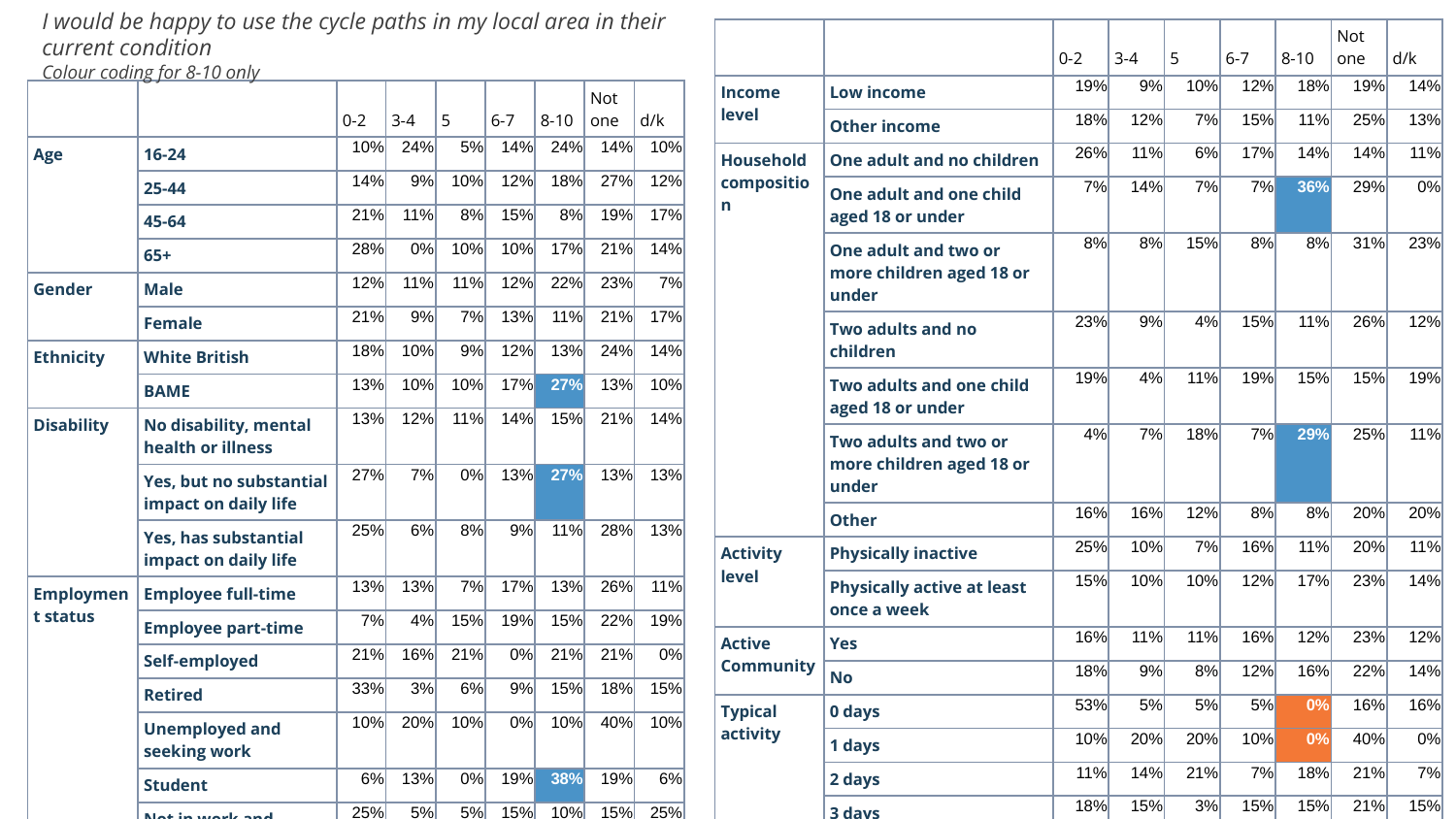

I would be happy to use the cycle paths in my local area in their current condition
Colour coding for 8-10 only
|  |  | 0-2 | 3-4 | 5 | 6-7 | 8-10 | Not one | d/k |
| --- | --- | --- | --- | --- | --- | --- | --- | --- |
| Income level | Low income | 19% | 9% | 10% | 12% | 18% | 19% | 14% |
|  | Other income | 18% | 12% | 7% | 15% | 11% | 25% | 13% |
| Household composition | One adult and no children | 26% | 11% | 6% | 17% | 14% | 14% | 11% |
|  | One adult and one child aged 18 or under | 7% | 14% | 7% | 7% | 36% | 29% | 0% |
|  | One adult and two or more children aged 18 or under | 8% | 8% | 15% | 8% | 8% | 31% | 23% |
|  | Two adults and no children | 23% | 9% | 4% | 15% | 11% | 26% | 12% |
|  | Two adults and one child aged 18 or under | 19% | 4% | 11% | 19% | 15% | 15% | 19% |
|  | Two adults and two or more children aged 18 or under | 4% | 7% | 18% | 7% | 29% | 25% | 11% |
|  | Other | 16% | 16% | 12% | 8% | 8% | 20% | 20% |
| Activity level | Physically inactive | 25% | 10% | 7% | 16% | 11% | 20% | 11% |
|  | Physically active at least once a week | 15% | 10% | 10% | 12% | 17% | 23% | 14% |
| Active Community | Yes | 16% | 11% | 11% | 16% | 12% | 23% | 12% |
|  | No | 18% | 9% | 8% | 12% | 16% | 22% | 14% |
| Typical activity | 0 days | 53% | 5% | 5% | 5% | 0% | 16% | 16% |
|  | 1 days | 10% | 20% | 20% | 10% | 0% | 40% | 0% |
|  | 2 days | 11% | 14% | 21% | 7% | 18% | 21% | 7% |
|  | 3 days | 18% | 15% | 3% | 15% | 15% | 21% | 15% |
|  | 4 days | 7% | 4% | 4% | 19% | 26% | 26% | 15% |
|  | 5 days | 20% | 10% | 8% | 13% | 13% | 25% | 13% |
|  | 6 days | 25% | 0% | 0% | 13% | 0% | 38% | 25% |
|  | 7 days | 12% | 6% | 10% | 16% | 22% | 16% | 16% |
|  |  | 0-2 | 3-4 | 5 | 6-7 | 8-10 | Not one | d/k |
| --- | --- | --- | --- | --- | --- | --- | --- | --- |
| Age | 16-24 | 10% | 24% | 5% | 14% | 24% | 14% | 10% |
|  | 25-44 | 14% | 9% | 10% | 12% | 18% | 27% | 12% |
|  | 45-64 | 21% | 11% | 8% | 15% | 8% | 19% | 17% |
|  | 65+ | 28% | 0% | 10% | 10% | 17% | 21% | 14% |
| Gender | Male | 12% | 11% | 11% | 12% | 22% | 23% | 7% |
|  | Female | 21% | 9% | 7% | 13% | 11% | 21% | 17% |
| Ethnicity | White British | 18% | 10% | 9% | 12% | 13% | 24% | 14% |
|  | BAME | 13% | 10% | 10% | 17% | 27% | 13% | 10% |
| Disability | No disability, mental health or illness | 13% | 12% | 11% | 14% | 15% | 21% | 14% |
|  | Yes, but no substantial impact on daily life | 27% | 7% | 0% | 13% | 27% | 13% | 13% |
|  | Yes, has substantial impact on daily life | 25% | 6% | 8% | 9% | 11% | 28% | 13% |
| Employment status | Employee full-time | 13% | 13% | 7% | 17% | 13% | 26% | 11% |
|  | Employee part-time | 7% | 4% | 15% | 19% | 15% | 22% | 19% |
|  | Self-employed | 21% | 16% | 21% | 0% | 21% | 21% | 0% |
|  | Retired | 33% | 3% | 6% | 9% | 15% | 18% | 15% |
|  | Unemployed and seeking work | 10% | 20% | 10% | 0% | 10% | 40% | 10% |
|  | Student | 6% | 13% | 0% | 19% | 38% | 19% | 6% |
|  | Not in work and looking after home or family | 25% | 5% | 5% | 15% | 10% | 15% | 25% |
|  | Long-term sick | 26% | 5% | 11% | 11% | 11% | 21% | 16% |